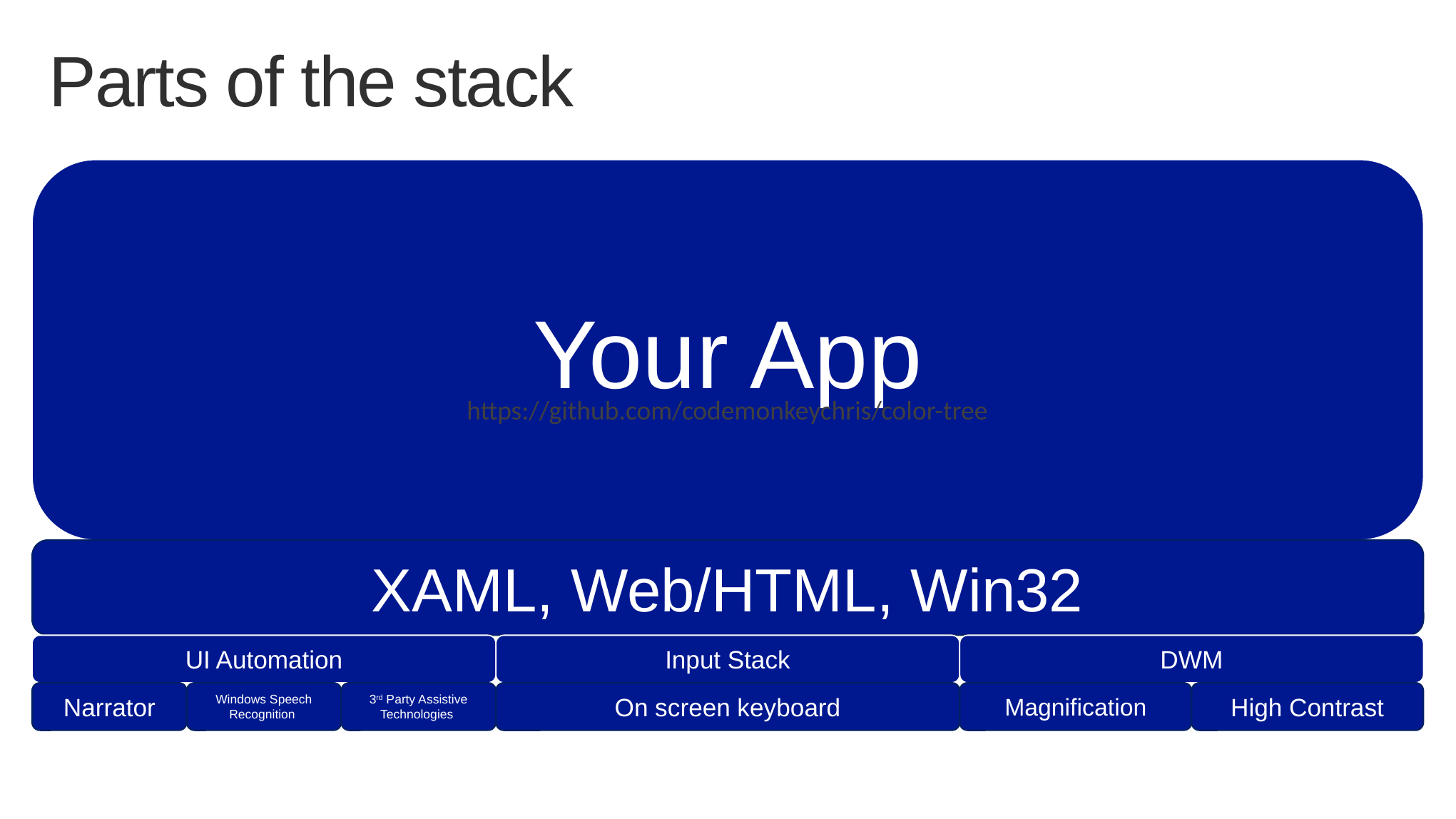

# Parts of the stack
UI Automation
XAML, Web/HTML, Win32
Your App
Narrator
Windows Speech Recognition
3rd Party Assistive Technologies
Input Stack
High Contrast
DWM
On screen keyboard
Magnification
https://github.com/codemonkeychris/color-tree